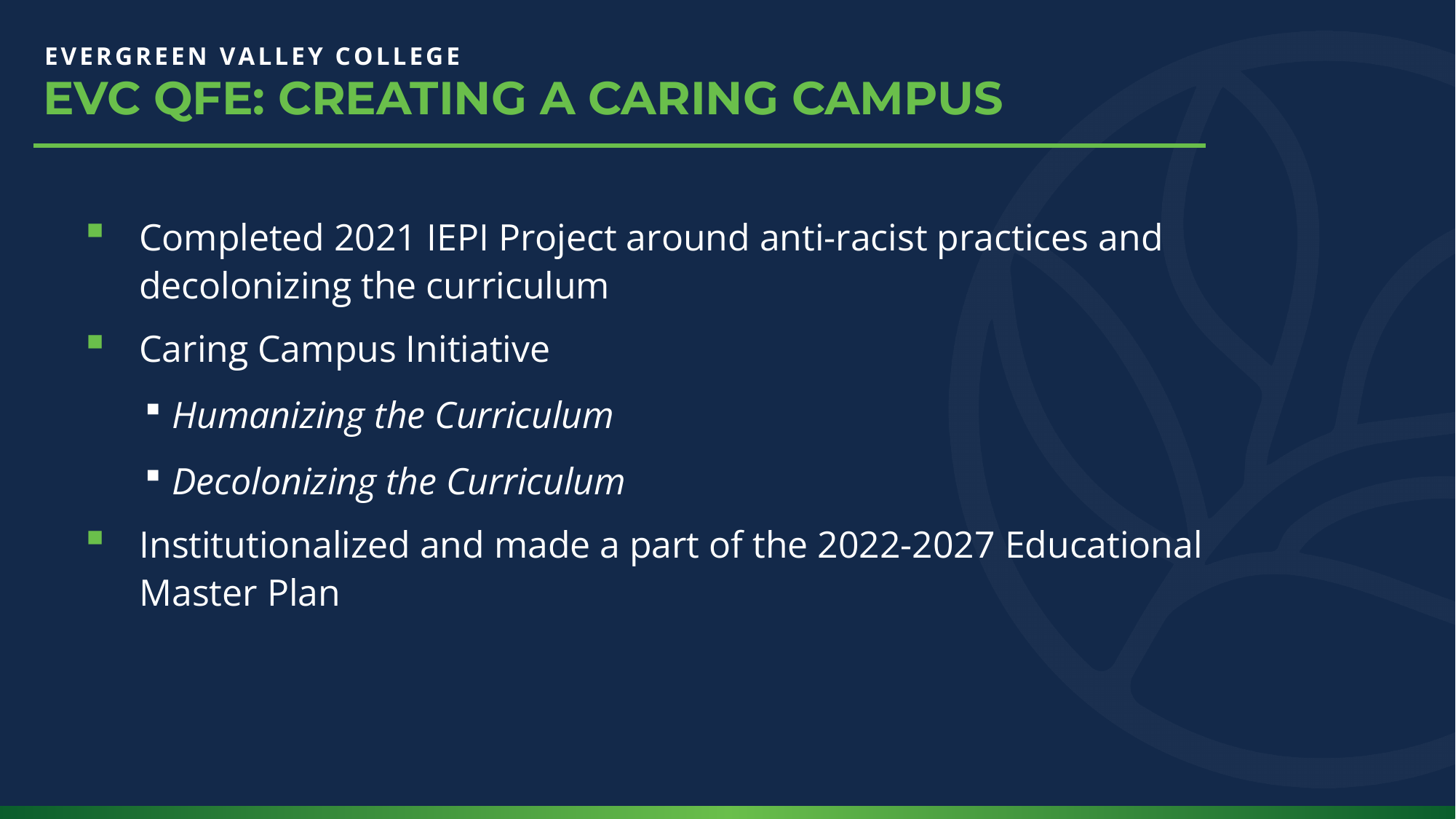

EVC QFE: Creating a Caring Campus
Completed 2021 IEPI Project around anti-racist practices and decolonizing the curriculum
Caring Campus Initiative
Humanizing the Curriculum
Decolonizing the Curriculum
Institutionalized and made a part of the 2022-2027 Educational Master Plan